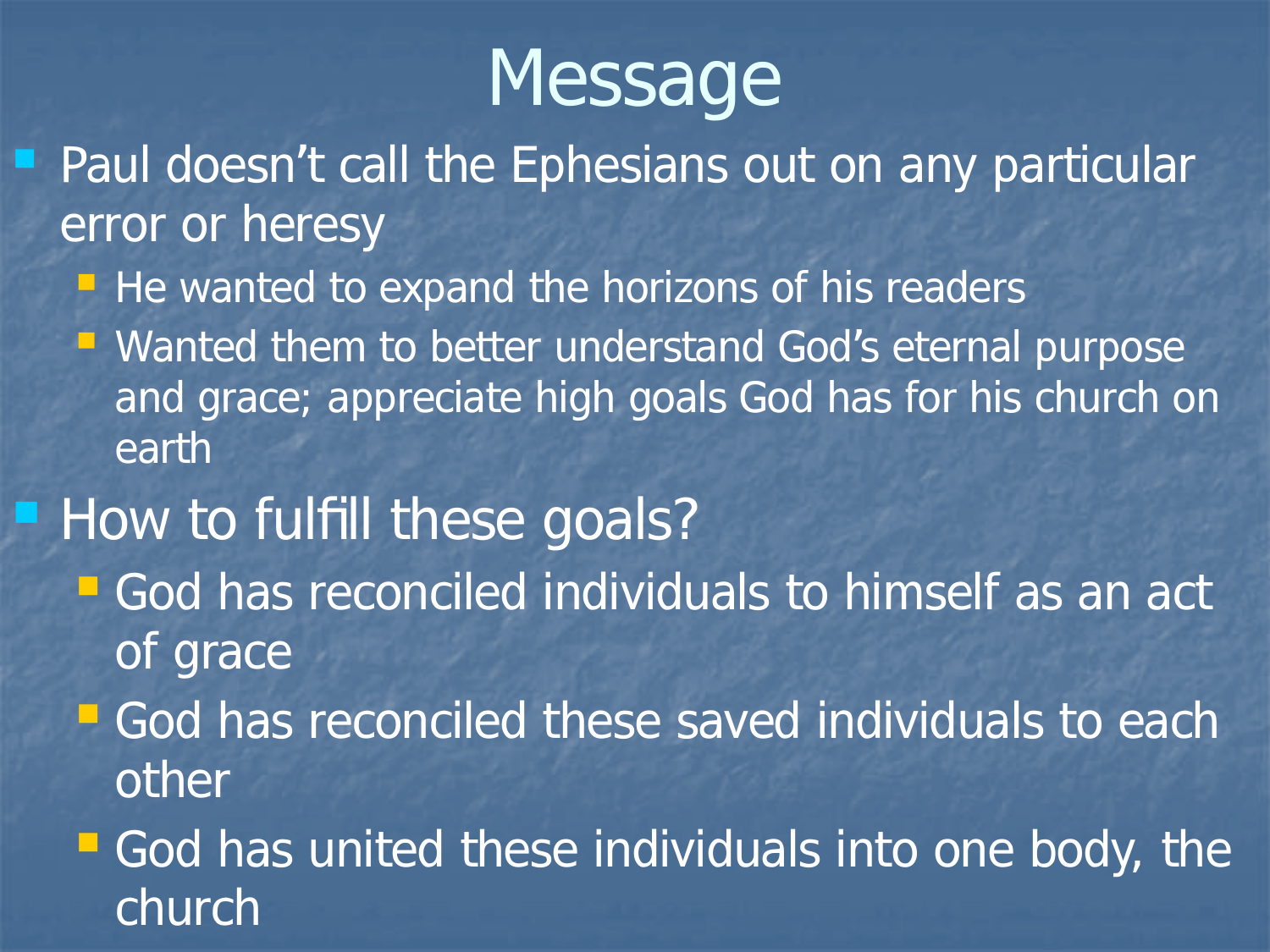

# Message
Paul doesn’t call the Ephesians out on any particular error or heresy
He wanted to expand the horizons of his readers
Wanted them to better understand God’s eternal purpose and grace; appreciate high goals God has for his church on earth
How to fulfill these goals?
God has reconciled individuals to himself as an act of grace
God has reconciled these saved individuals to each other
God has united these individuals into one body, the church